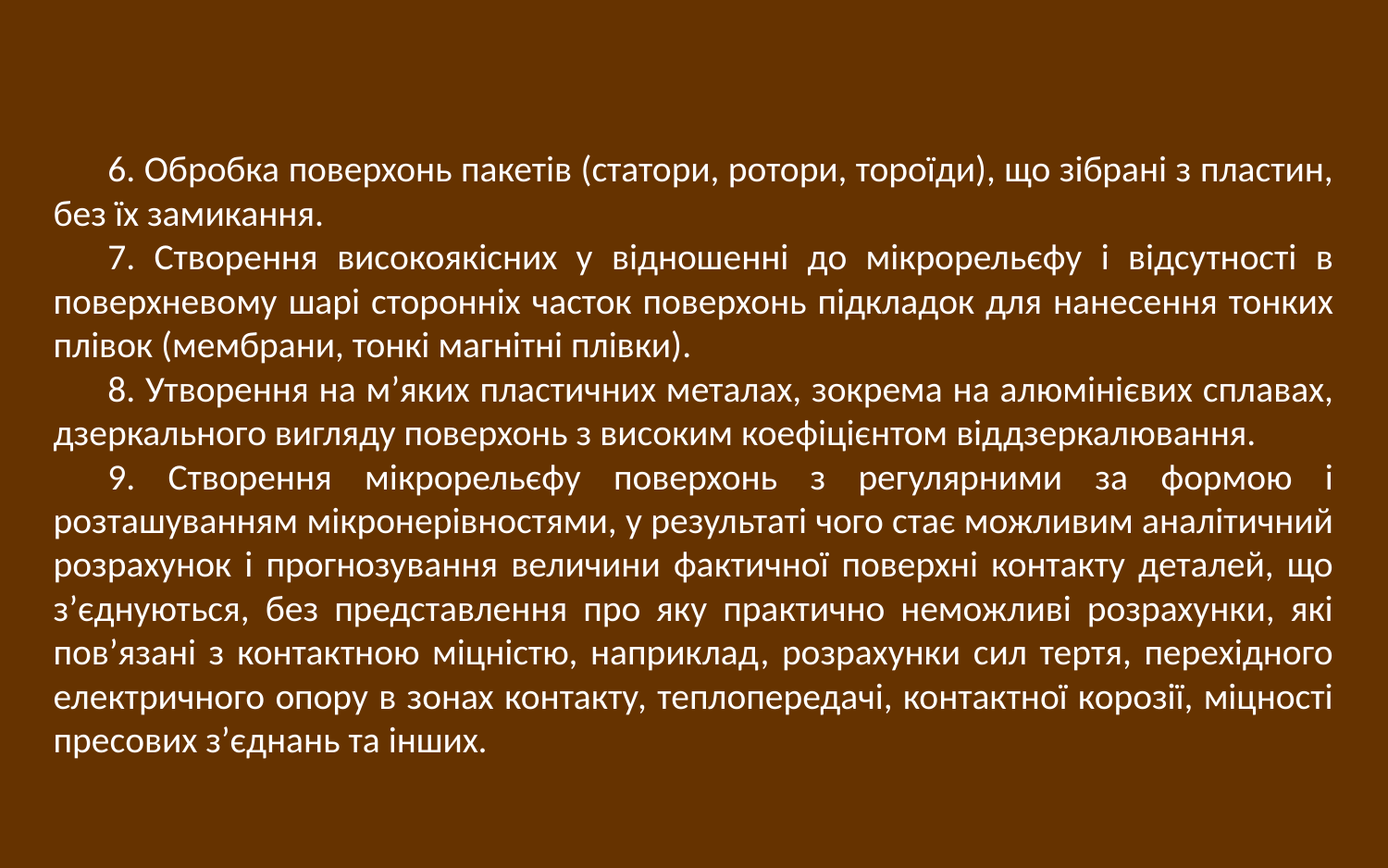

6. Обробка поверхонь пакетів (статори, ротори, тороїди), що зібрані з пластин, без їх замикання.
7. Створення високоякісних у відношенні до мікрорельєфу і відсутності в поверхневому шарі сторонніх часток поверхонь підкладок для нанесення тонких плівок (мембрани, тонкі магнітні плівки).
8. Утворення на м’яких пластичних металах, зокрема на алюмінієвих сплавах, дзеркального вигляду поверхонь з високим коефіцієнтом віддзеркалювання.
9. Створення мікрорельєфу поверхонь з регулярними за формою і розташуванням мікронерівностями, у результаті чого стає можливим аналітичний розрахунок і прогнозування величини фактичної поверхні контакту деталей, що з’єднуються, без представлення про яку практично неможливі розрахунки, які пов’язані з контактною міцністю, наприклад, розрахунки сил тертя, перехідного електричного опору в зонах контакту, теплопередачі, контактної корозії, міцності пресових з’єднань та інших.